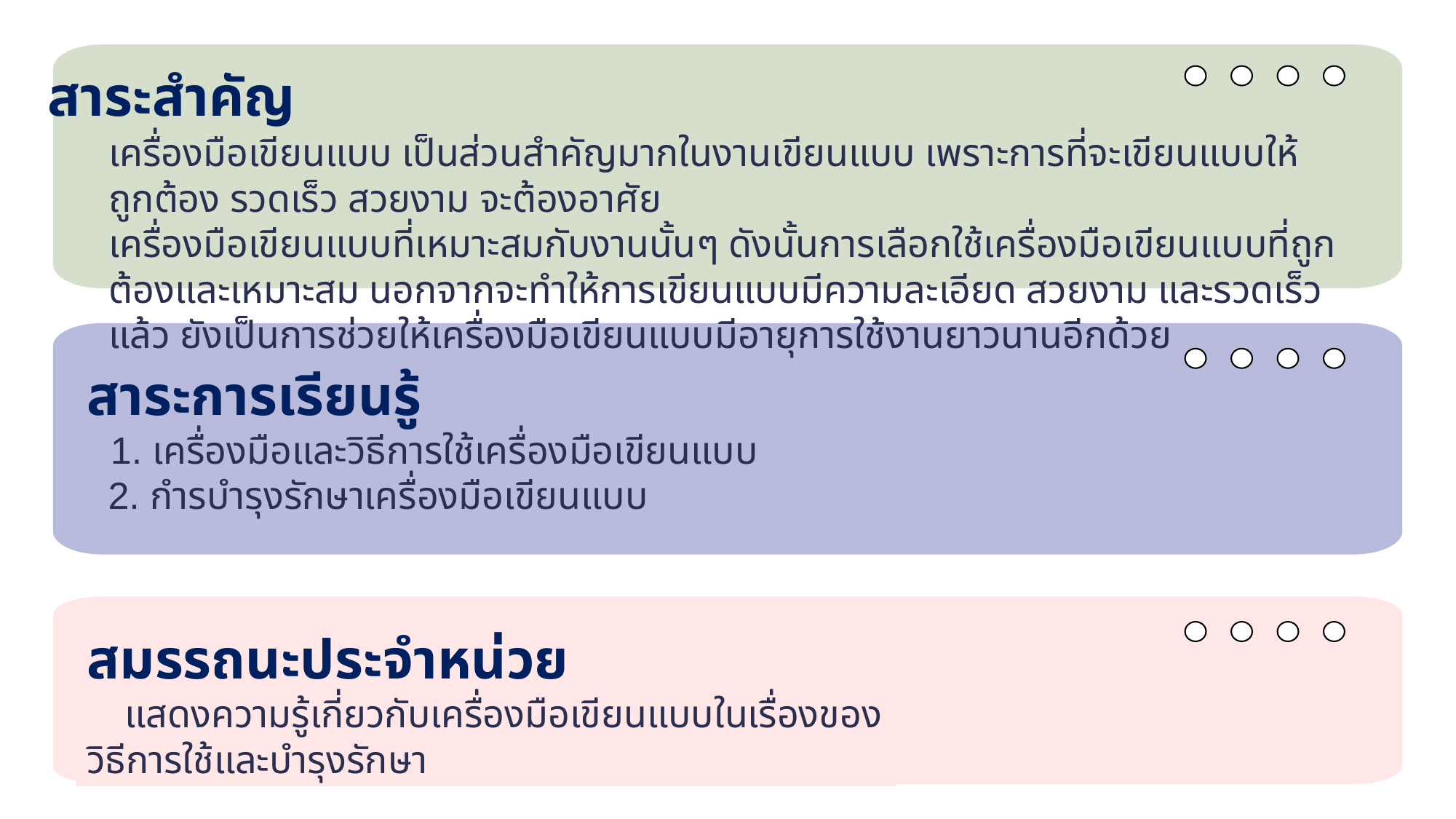

สาระสำคัญ

เครื่องมือเขียนแบบ เป็นส่วนสำคัญมากในงานเขียนแบบ เพราะการที่จะเขียนแบบให้ถูกต้อง รวดเร็ว สวยงาม จะต้องอาศัย
เครื่องมือเขียนแบบที่เหมาะสมกับงานนั้นๆ ดังนั้นการเลือกใช้เครื่องมือเขียนแบบที่ถูกต้องและเหมาะสม นอกจากจะทำให้การเขียนแบบมีความละเอียด สวยงาม และรวดเร็วแล้ว ยังเป็นการช่วยให้เครื่องมือเขียนแบบมีอายุการใช้งานยาวนานอีกด้วย

สาระการเรียนรู้
   1. เครื่องมือและวิธีการใช้เครื่องมือเขียนแบบ
  2. กำรบำรุงรักษาเครื่องมือเขียนแบบ

สมรรถนะประจำหน่วย
    แสดงความรู้เกี่ยวกับเครื่องมือเขียนแบบในเรื่องของวิธีการใช้และบำรุงรักษา